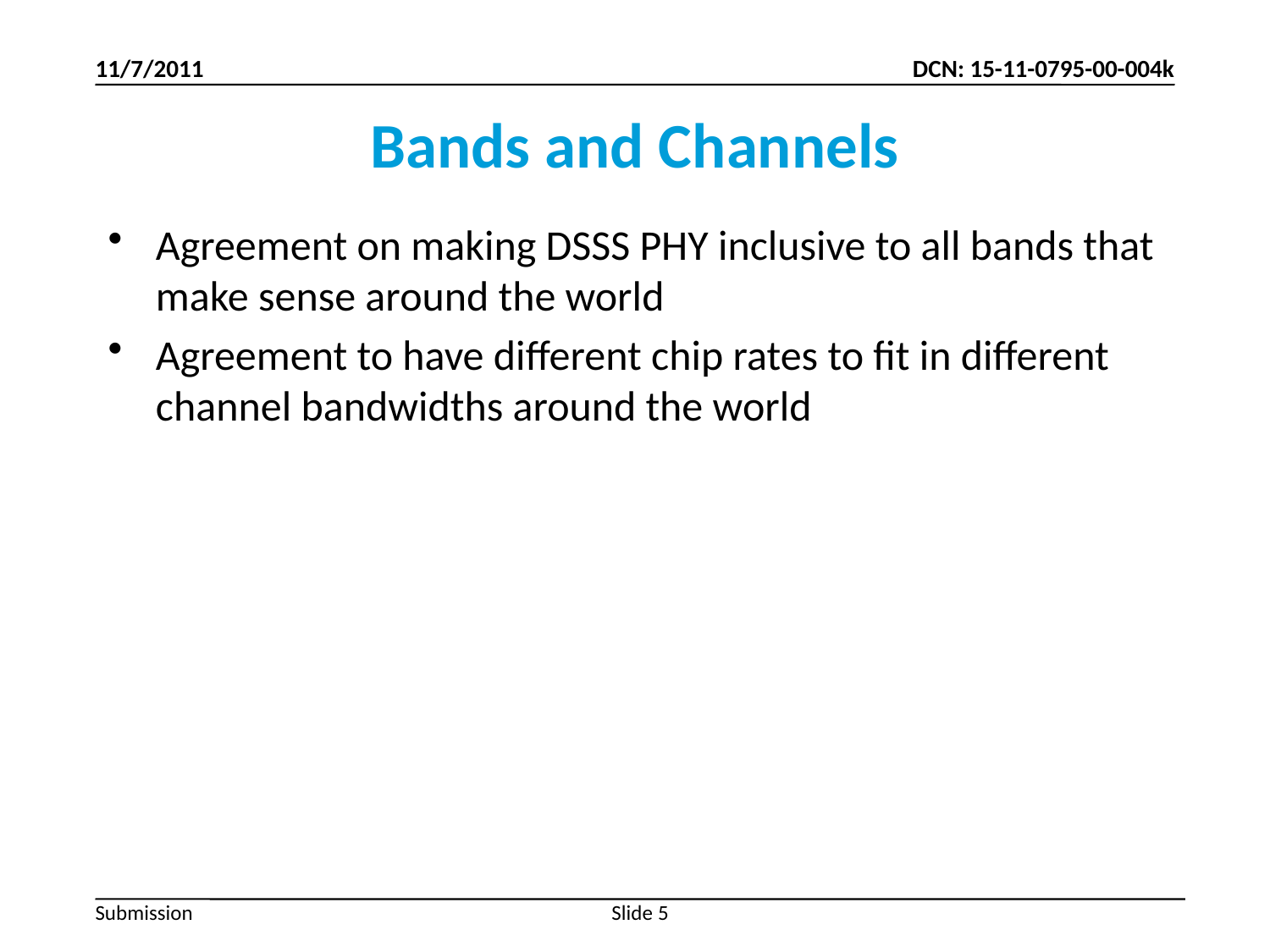

11/7/2011
# Bands and Channels
Agreement on making DSSS PHY inclusive to all bands that make sense around the world
Agreement to have different chip rates to fit in different channel bandwidths around the world
Slide 5